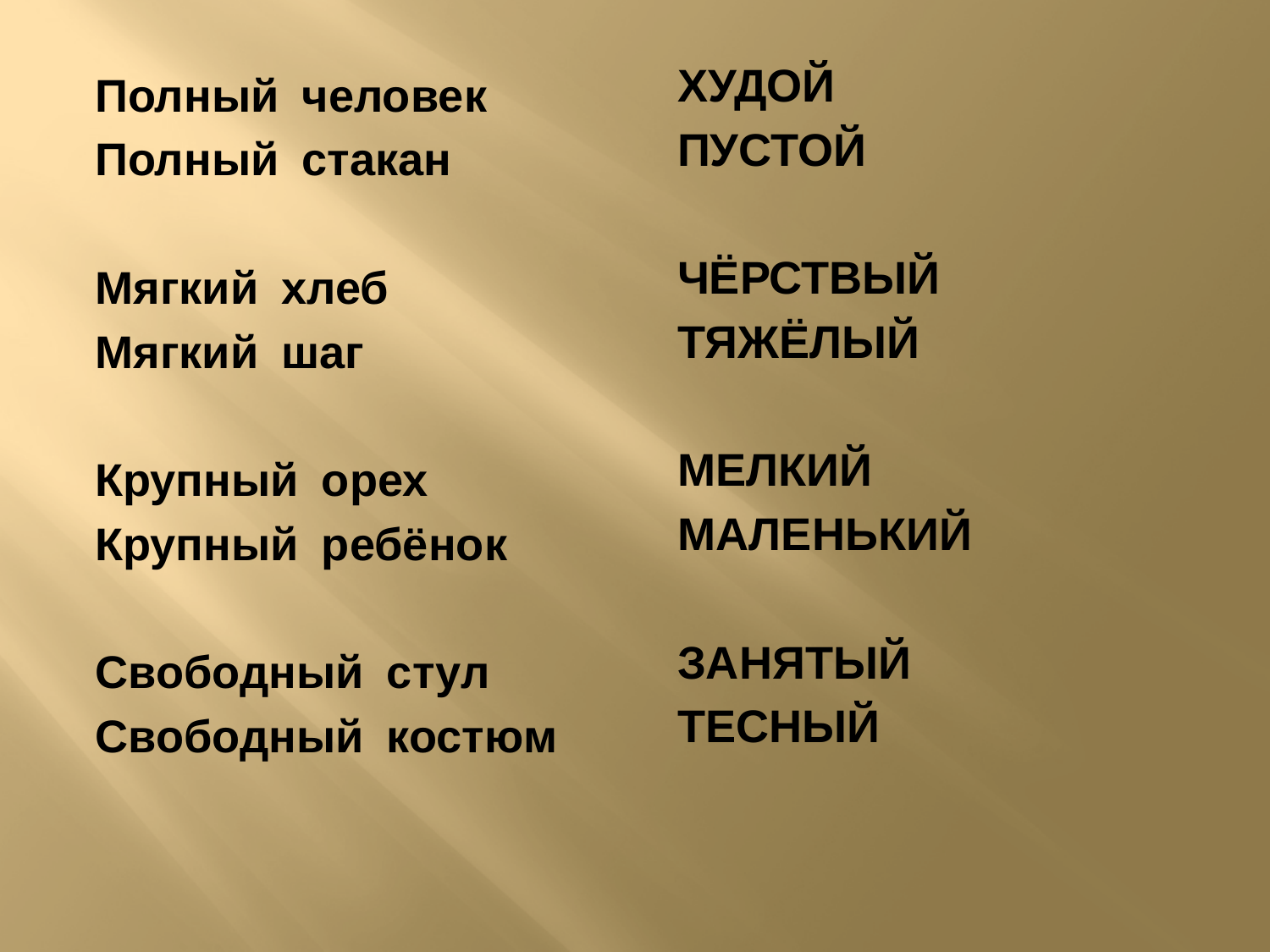

ХУДОЙ
ПУСТОЙ

ЧЁРСТВЫЙ
ТЯЖЁЛЫЙ

МЕЛКИЙ
МАЛЕНЬКИЙ

ЗАНЯТЫЙ
ТЕСНЫЙ

Полный  человек
Полный  стакан

Мягкий  хлеб
Мягкий  шаг

Крупный  орех
Крупный  ребёнок

Свободный  стул
Свободный  костюм